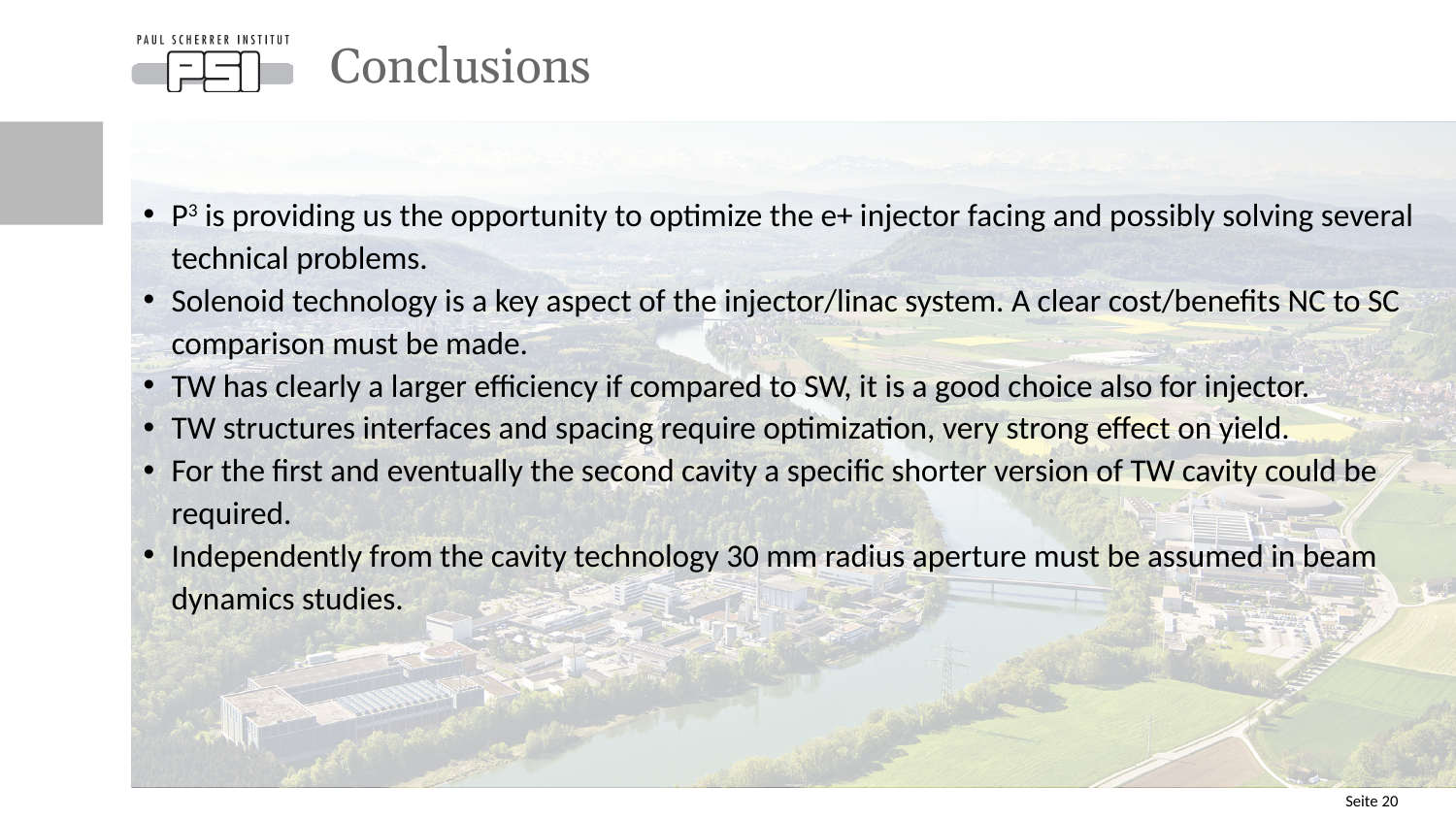

# Conclusions
P3 is providing us the opportunity to optimize the e+ injector facing and possibly solving several technical problems.
Solenoid technology is a key aspect of the injector/linac system. A clear cost/benefits NC to SC comparison must be made.
TW has clearly a larger efficiency if compared to SW, it is a good choice also for injector.
TW structures interfaces and spacing require optimization, very strong effect on yield.
For the first and eventually the second cavity a specific shorter version of TW cavity could be required.
Independently from the cavity technology 30 mm radius aperture must be assumed in beam dynamics studies.

Seite 20